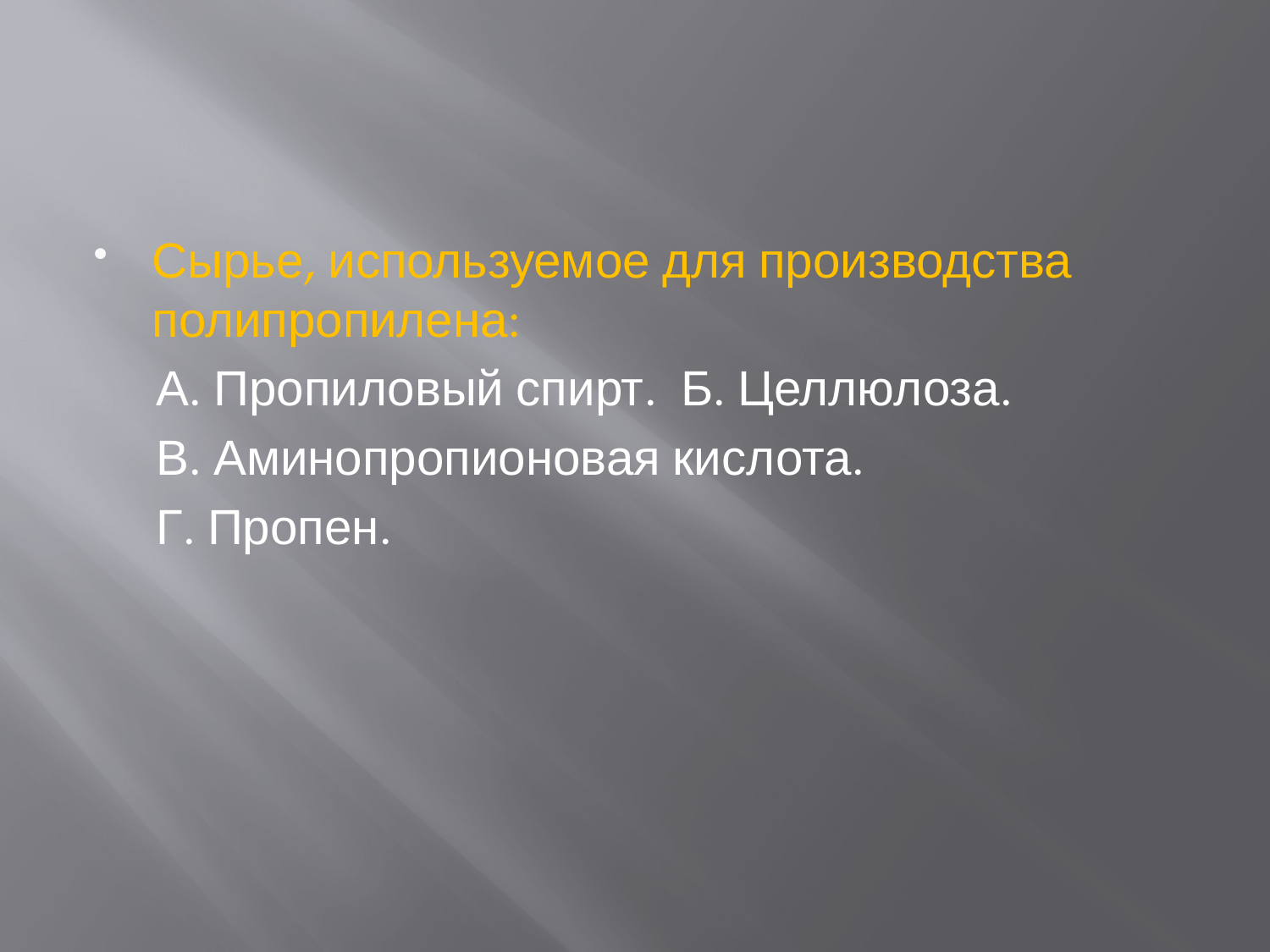

#
Сырье, используемое для производства полипропилена:
     А. Пропиловый спирт.  Б. Целлюлоза.
     В. Аминопропионовая кислота.
     Г. Пропен.